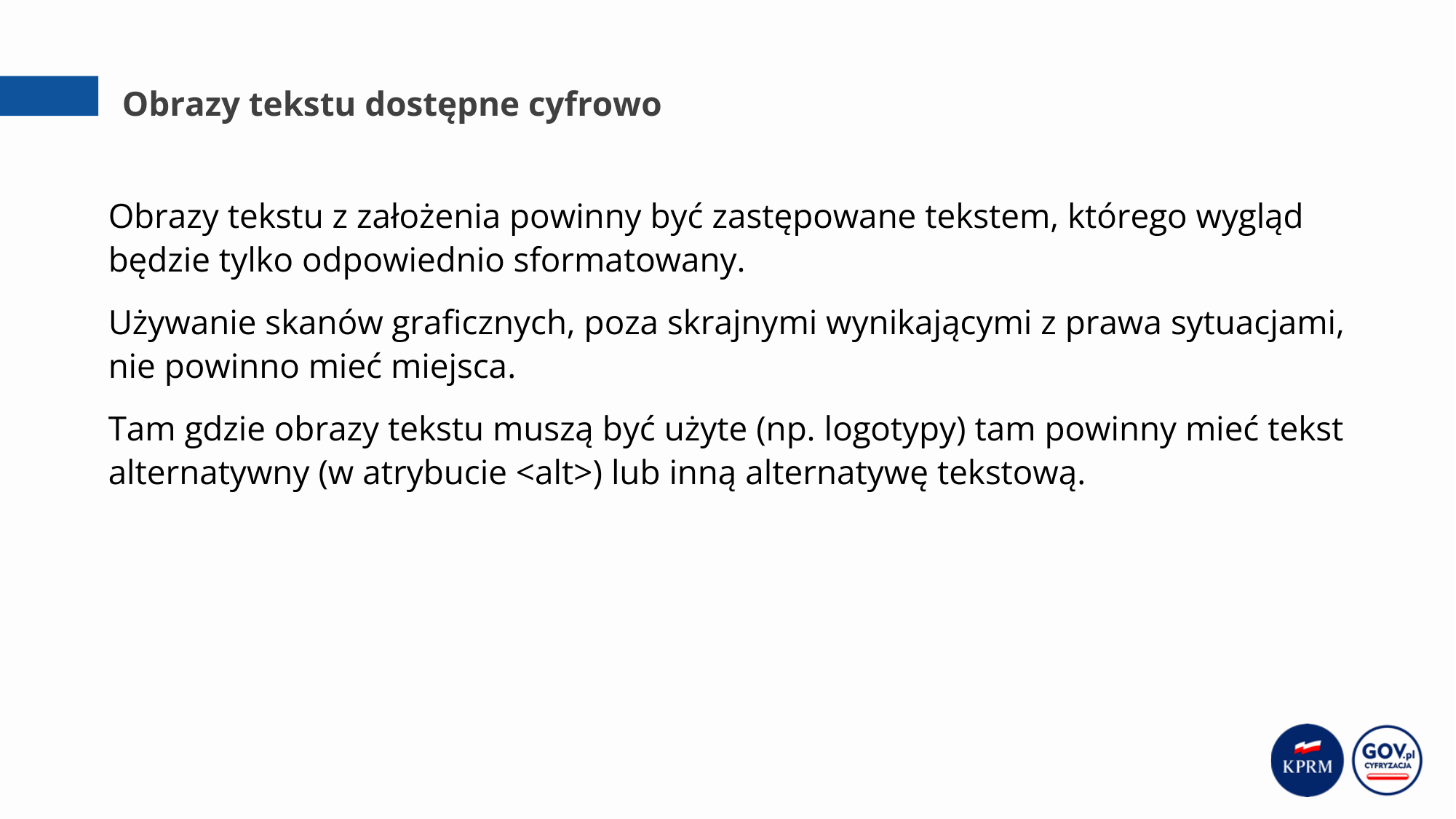

# Obrazy tekstu dostępne cyfrowo
Obrazy tekstu z założenia powinny być zastępowane tekstem, którego wygląd będzie tylko odpowiednio sformatowany.
Używanie skanów graficznych, poza skrajnymi wynikającymi z prawa sytuacjami, nie powinno mieć miejsca.
Tam gdzie obrazy tekstu muszą być użyte (np. logotypy) tam powinny mieć tekst alternatywny (w atrybucie <alt>) lub inną alternatywę tekstową.